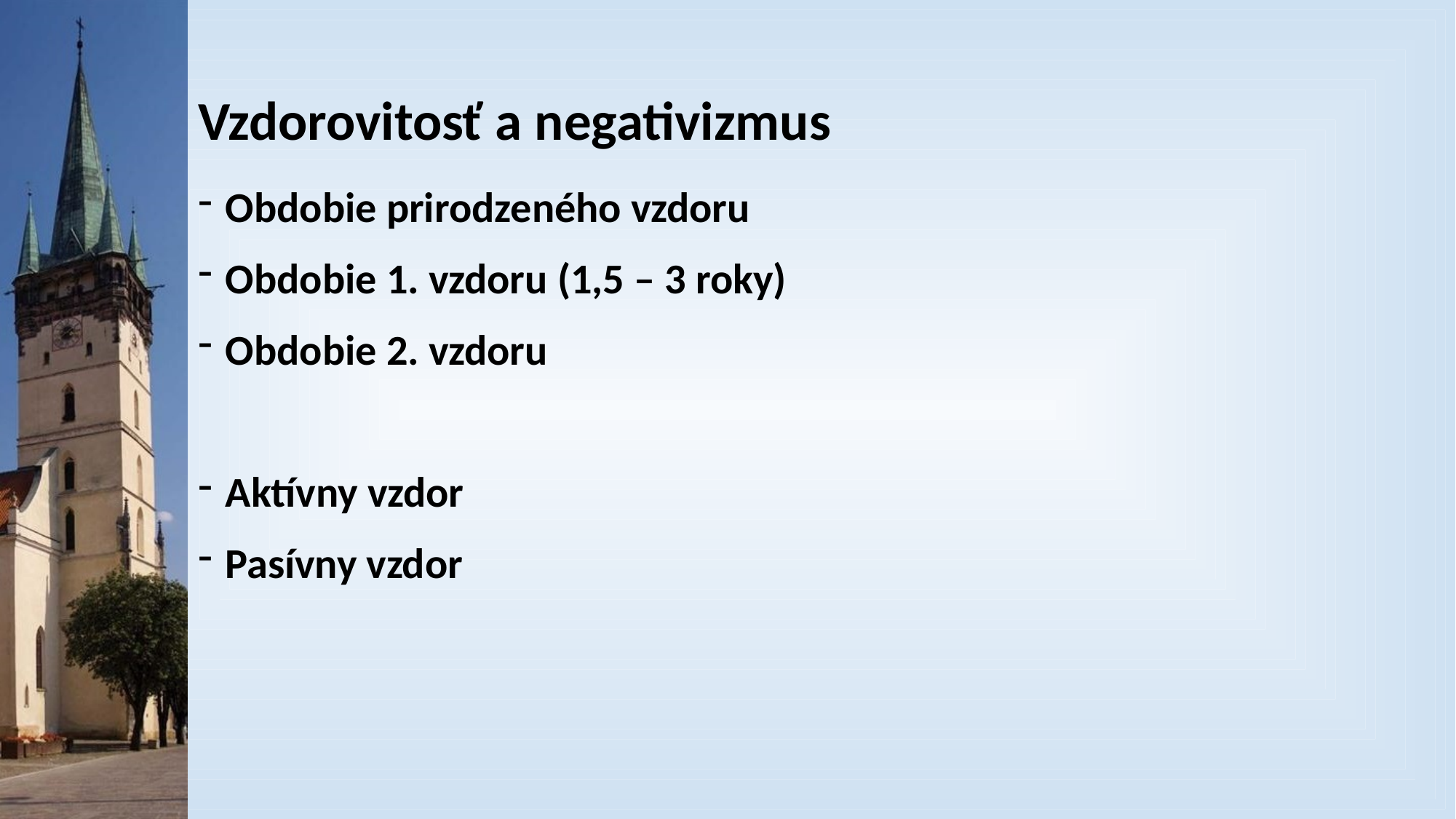

# Vzdorovitosť a negativizmus
Obdobie prirodzeného vzdoru
Obdobie 1. vzdoru (1,5 – 3 roky)
Obdobie 2. vzdoru

Aktívny vzdor
Pasívny vzdor